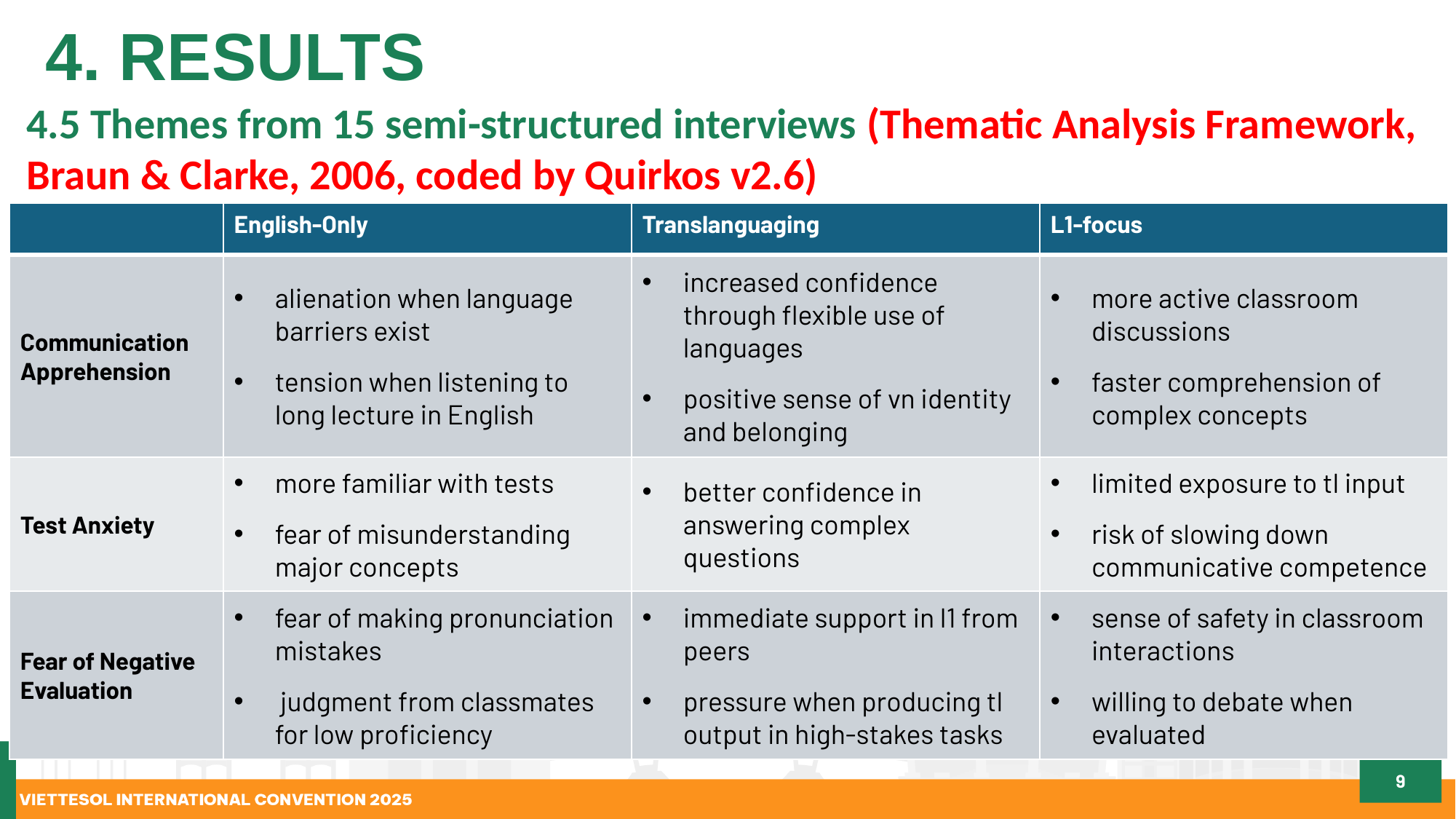

4. RESULTS
4.5 Themes from 15 semi-structured interviews (Thematic Analysis Framework, Braun & Clarke, 2006, coded by Quirkos v2.6)
|  | English-Only | Translanguaging | L1-focus |
| --- | --- | --- | --- |
| Communication Apprehension | alienation when language barriers exist tension when listening to long lecture in English | increased confidence through flexible use of languages positive sense of vn identity and belonging | more active classroom discussions faster comprehension of complex concepts |
| Test Anxiety | more familiar with tests fear of misunderstanding major concepts | better confidence in answering complex questions | limited exposure to tl input risk of slowing down communicative competence |
| Fear of Negative Evaluation | fear of making pronunciation mistakes judgment from classmates for low proficiency | immediate support in l1 from peers pressure when producing tl output in high-stakes tasks | sense of safety in classroom interactions willing to debate when evaluated |
9